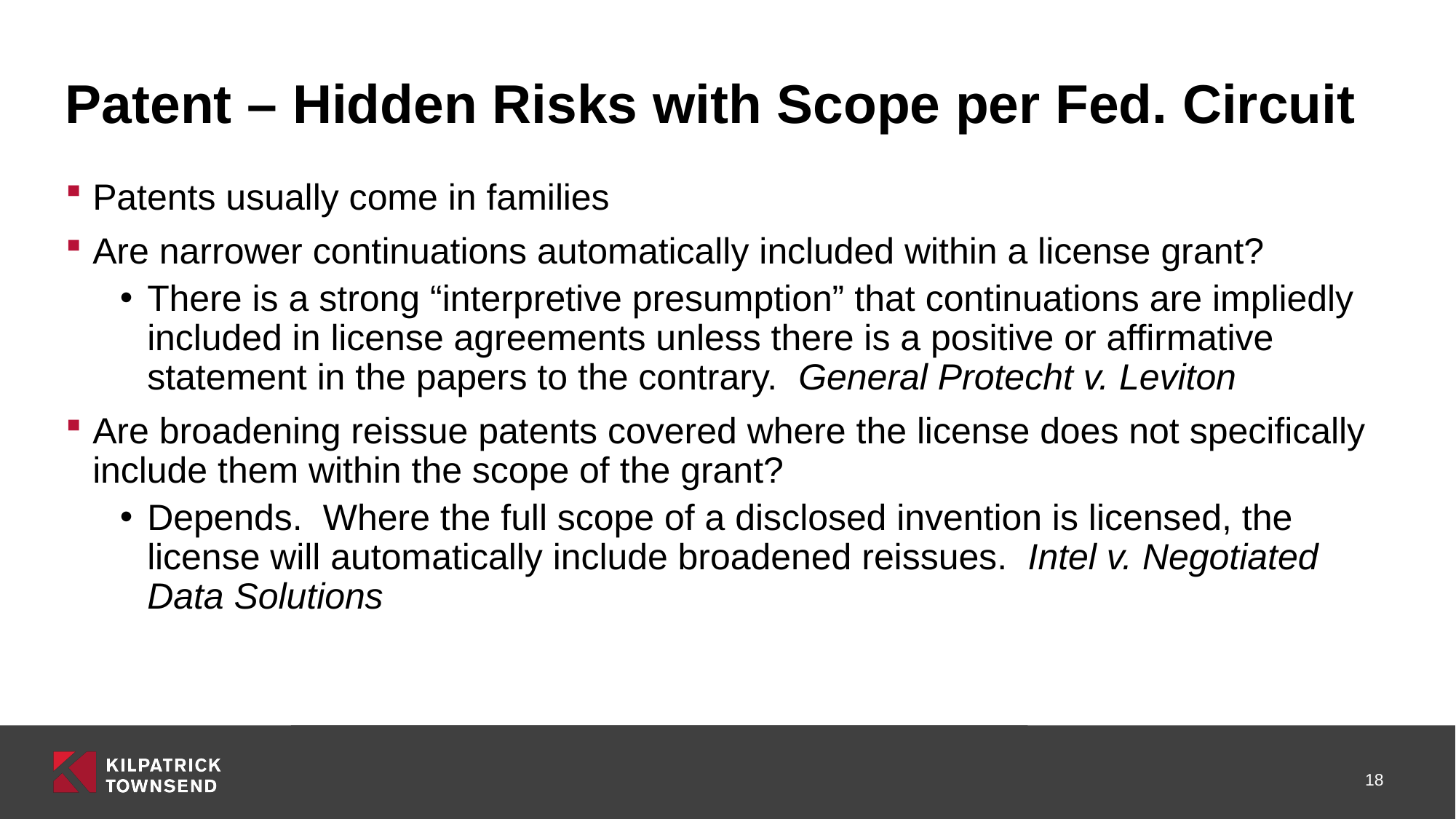

# Patent – Hidden Risks with Scope per Fed. Circuit
Patents usually come in families
Are narrower continuations automatically included within a license grant?
There is a strong “interpretive presumption” that continuations are impliedly included in license agreements unless there is a positive or affirmative statement in the papers to the contrary.  General Protecht v. Leviton
Are broadening reissue patents covered where the license does not specifically include them within the scope of the grant?
Depends.  Where the full scope of a disclosed invention is licensed, the license will automatically include broadened reissues.  Intel v. Negotiated Data Solutions

18